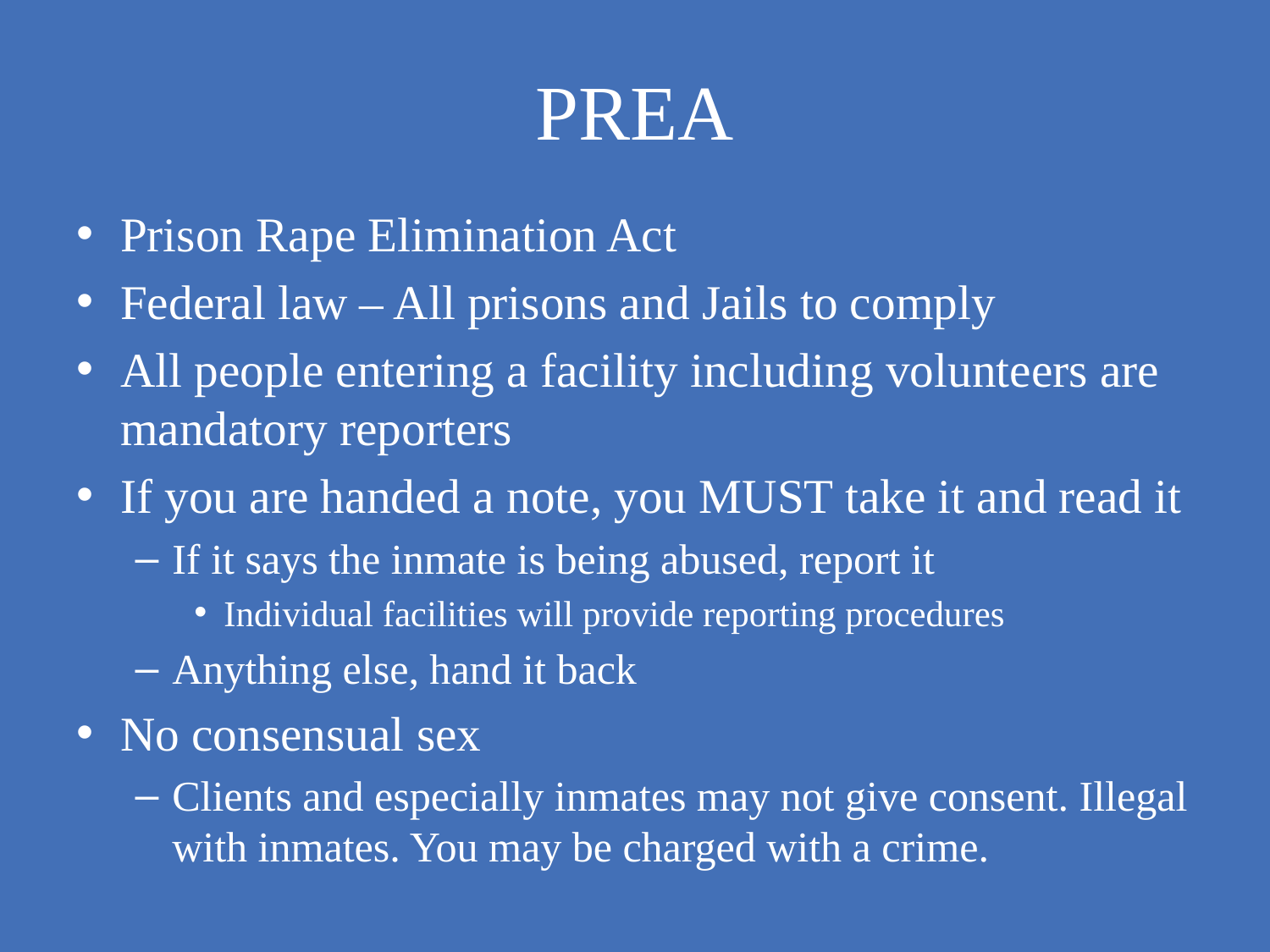

# PREA
Prison Rape Elimination Act
Federal law – All prisons and Jails to comply
All people entering a facility including volunteers are mandatory reporters
If you are handed a note, you MUST take it and read it
If it says the inmate is being abused, report it
Individual facilities will provide reporting procedures
Anything else, hand it back
No consensual sex
Clients and especially inmates may not give consent. Illegal with inmates. You may be charged with a crime.